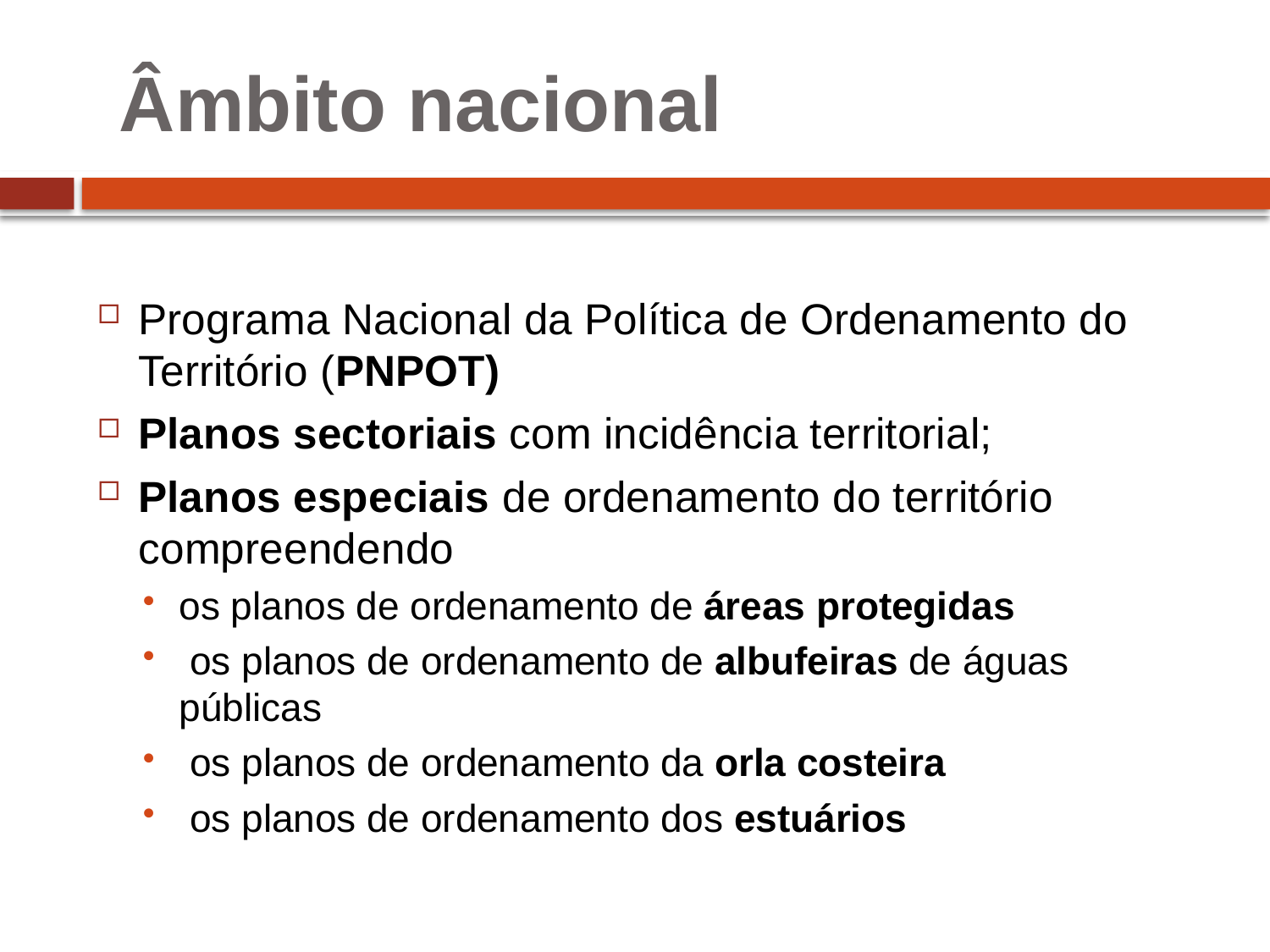

# Âmbito nacional

Programa Nacional da Política de Ordenamento do Território (PNPOT)
Planos sectoriais com incidência territorial;
Planos especiais de ordenamento do território compreendendo
os planos de ordenamento de áreas protegidas
 os planos de ordenamento de albufeiras de águas públicas
 os planos de ordenamento da orla costeira
 os planos de ordenamento dos estuários